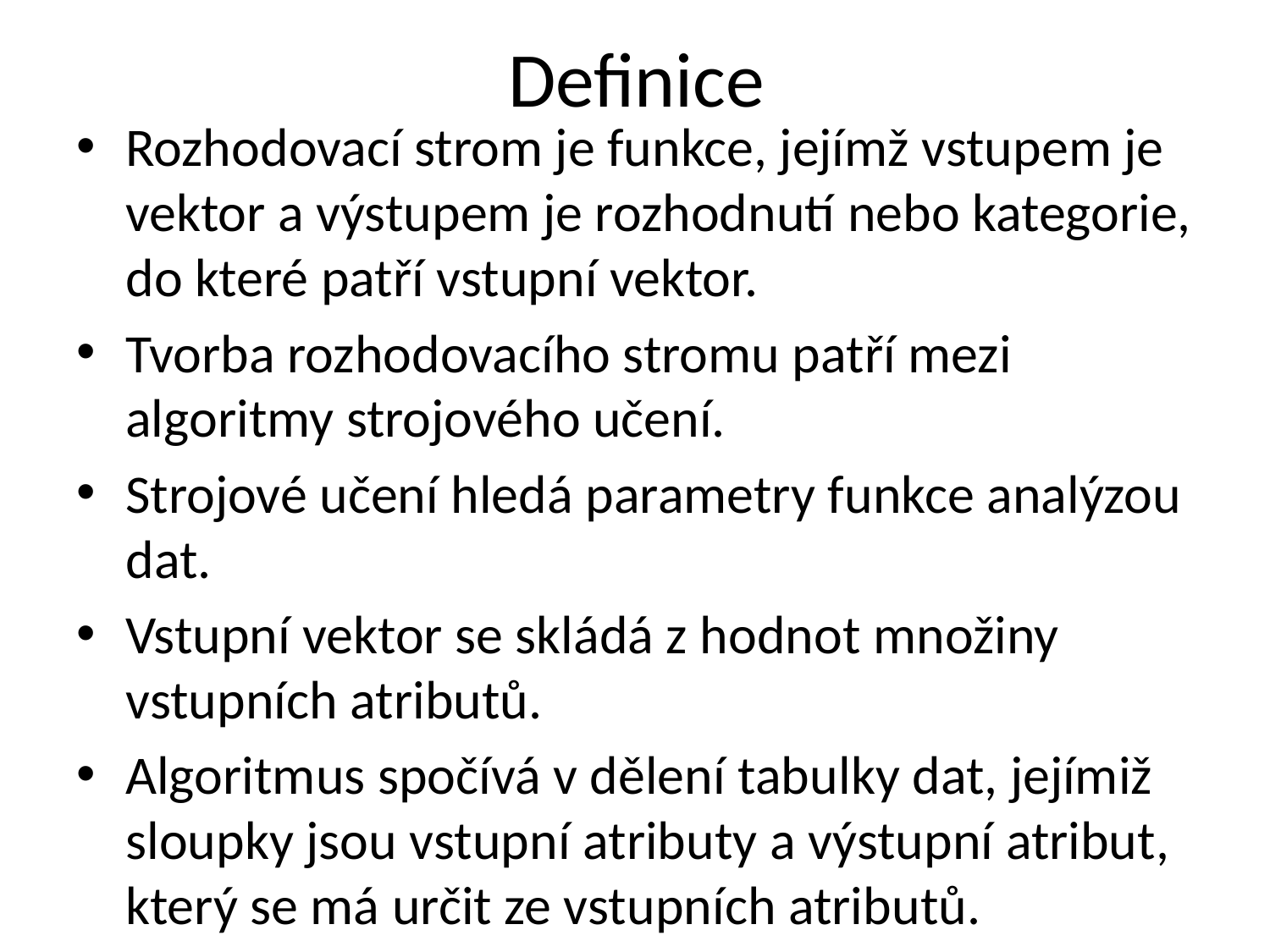

# Definice
Rozhodovací strom je funkce, jejímž vstupem je vektor a výstupem je rozhodnutí nebo kategorie, do které patří vstupní vektor.
Tvorba rozhodovacího stromu patří mezi algoritmy strojového učení.
Strojové učení hledá parametry funkce analýzou dat.
Vstupní vektor se skládá z hodnot množiny vstupních atributů.
Algoritmus spočívá v dělení tabulky dat, jejímiž sloupky jsou vstupní atributy a výstupní atribut, který se má určit ze vstupních atributů.